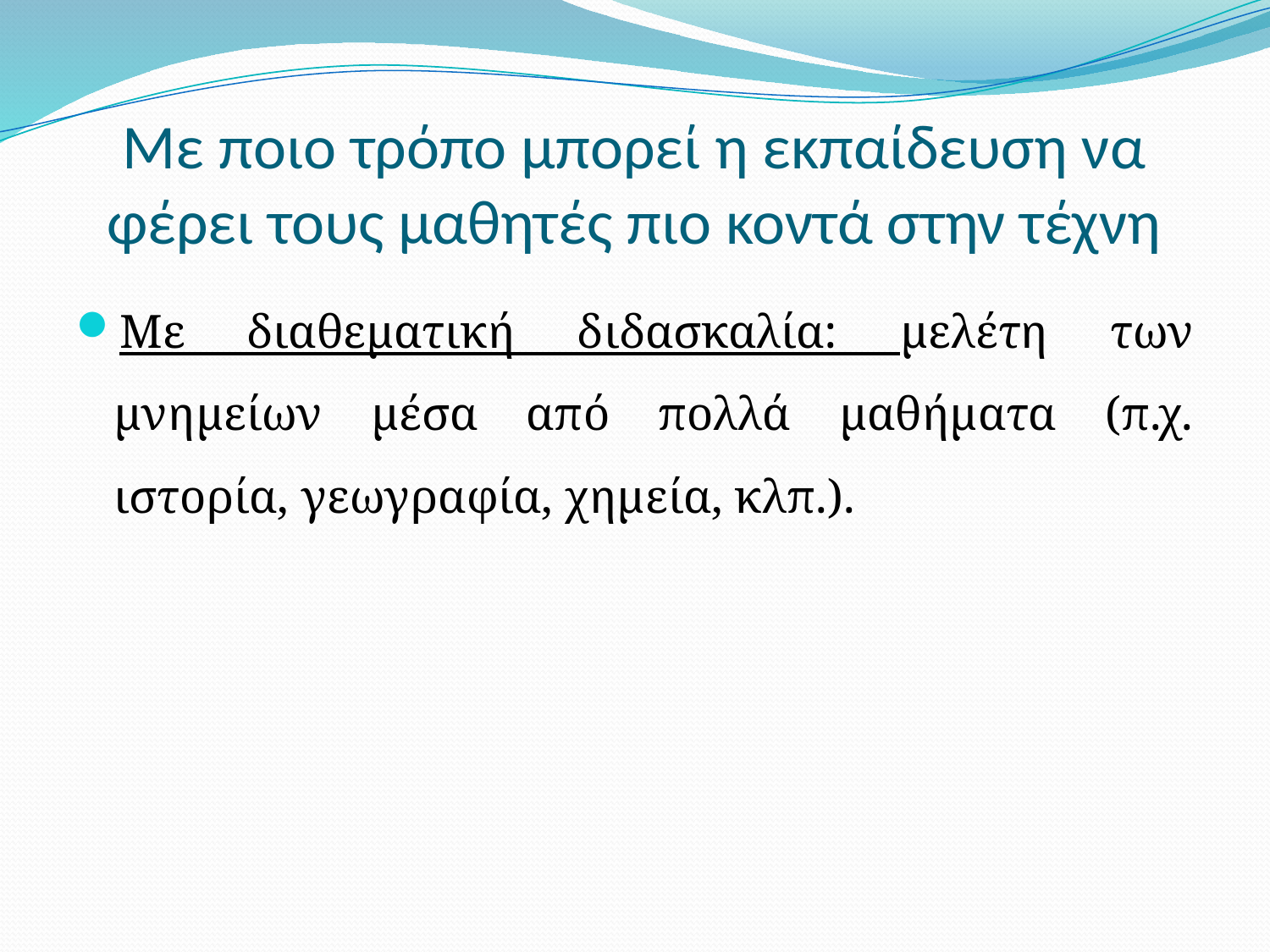

# Με ποιο τρόπο μπορεί η εκπαίδευση να φέρει τους μαθητές πιο κοντά στην τέχνη
Με διαθεματική διδασκαλία: μελέτη των μνημείων μέσα από πολλά μαθήματα (π.χ. ιστορία, γεωγραφία, χημεία, κλπ.).